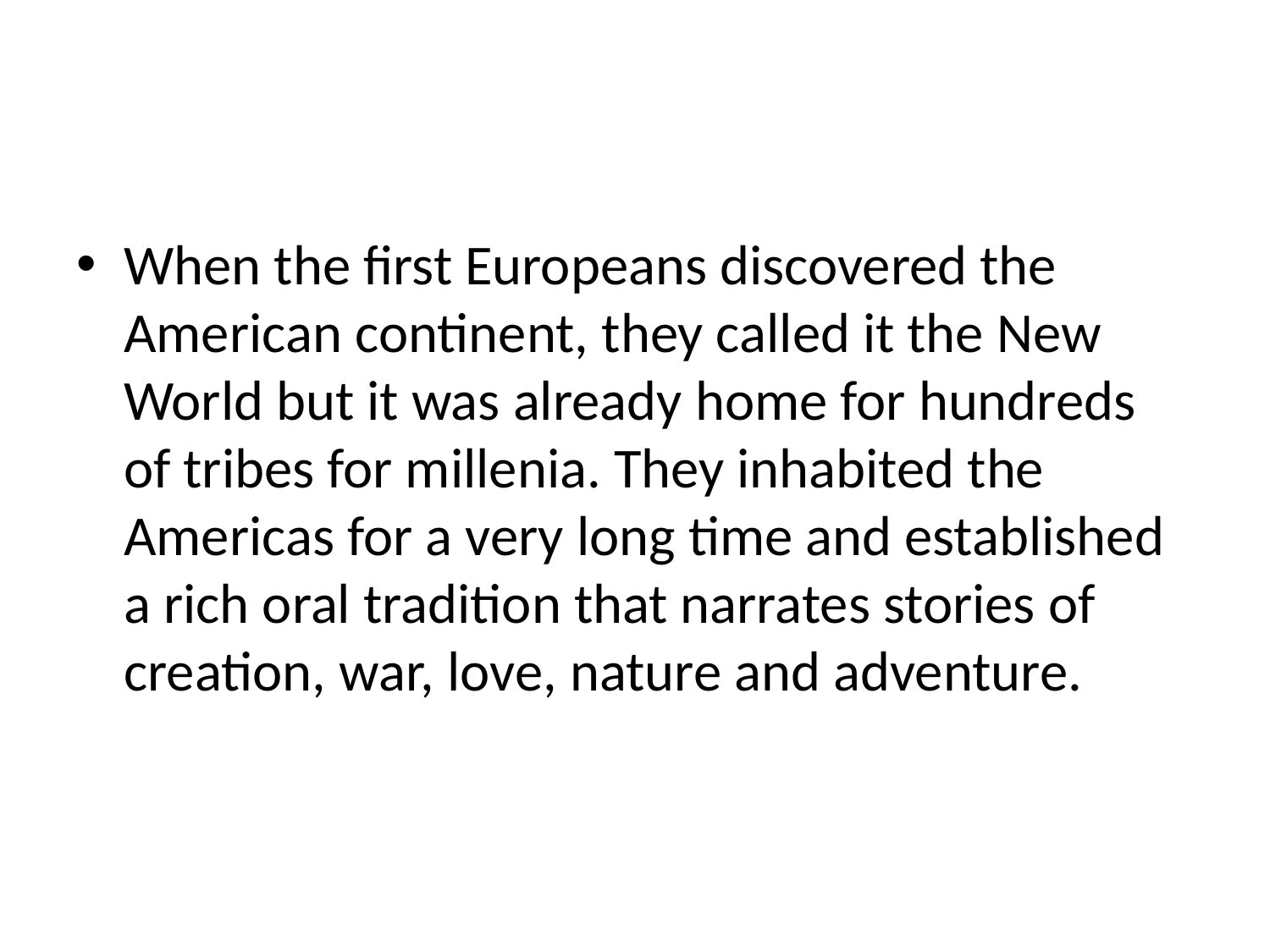

#
When the first Europeans discovered the American continent, they called it the New World but it was already home for hundreds of tribes for millenia. They inhabited the Americas for a very long time and established a rich oral tradition that narrates stories of creation, war, love, nature and adventure.